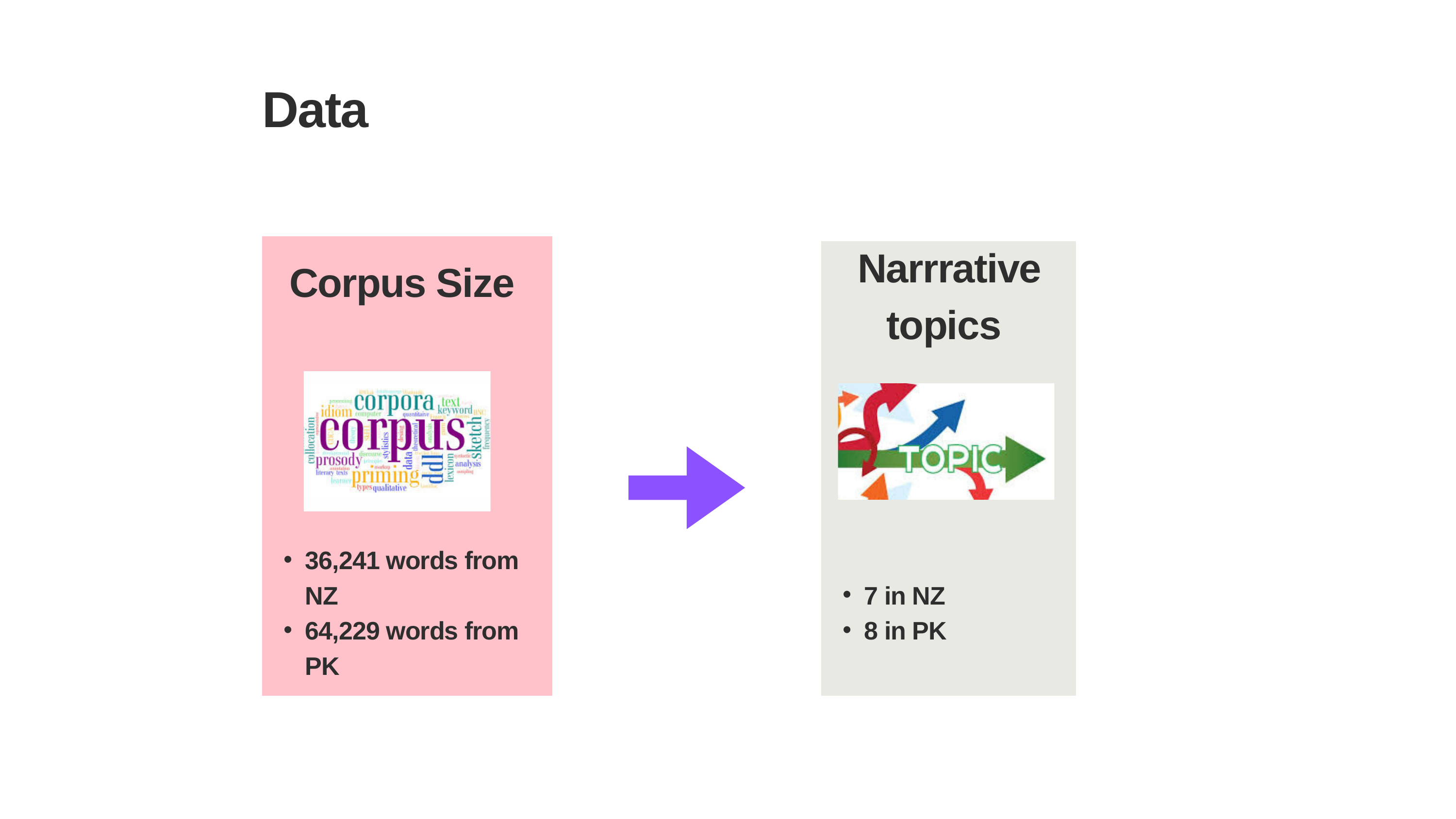

Data
Narrrative topics

Corpus Size

36,241 words from NZ
64,229 words from PK

7 in NZ
8 in PK